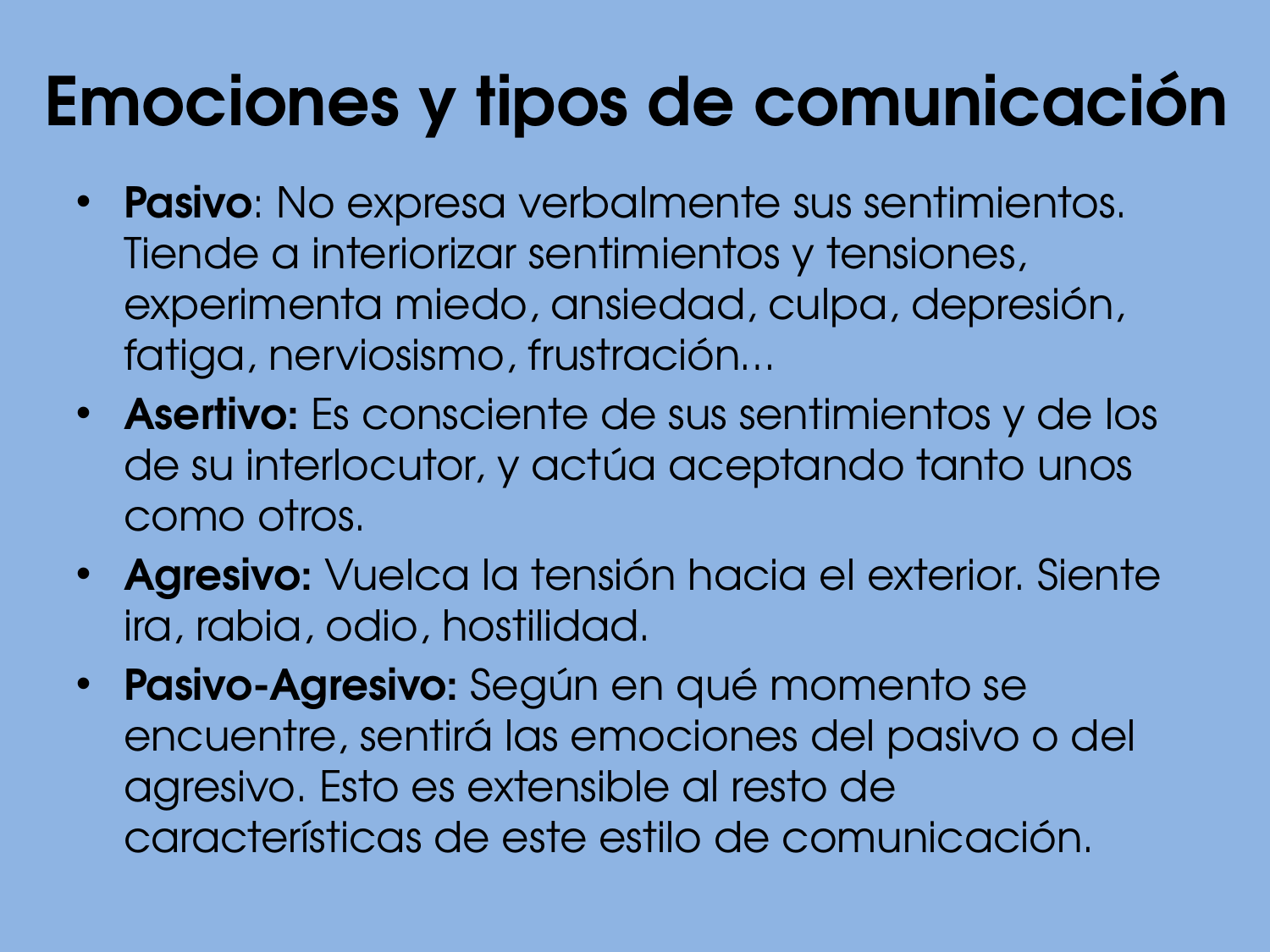

# Emociones y tipos de comunicación
Pasivo: No expresa verbalmente sus sentimientos. Tiende a interiorizar sentimientos y tensiones, experimenta miedo, ansiedad, culpa, depresión, fatiga, nerviosismo, frustración…
Asertivo: Es consciente de sus sentimientos y de los de su interlocutor, y actúa aceptando tanto unos como otros.
Agresivo: Vuelca la tensión hacia el exterior. Siente ira, rabia, odio, hostilidad.
Pasivo-Agresivo: Según en qué momento se encuentre, sentirá las emociones del pasivo o del agresivo. Esto es extensible al resto de características de este estilo de comunicación.